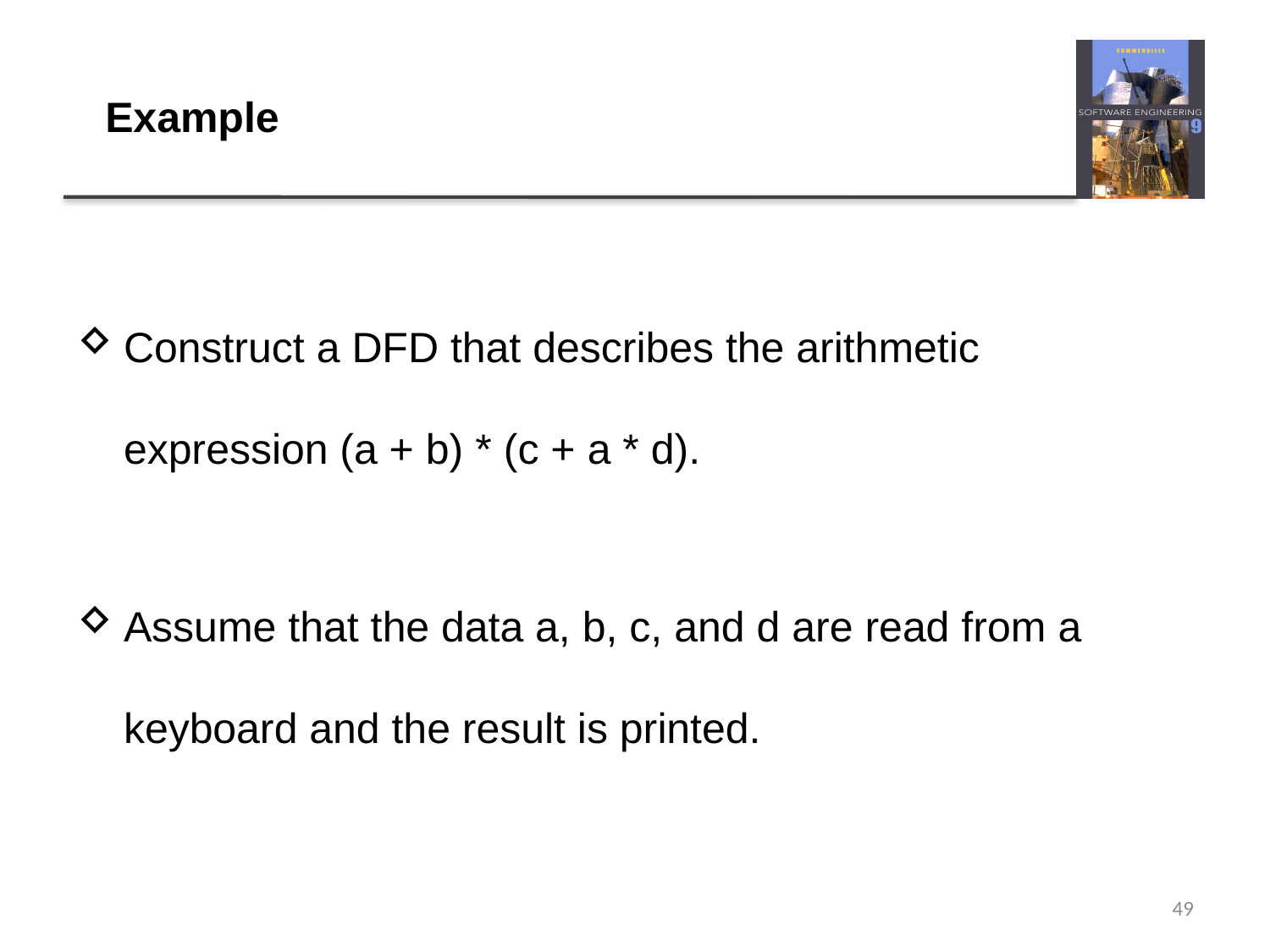

# Example
Construct a DFD that describes the arithmetic expression (a + b) * (c + a * d).

Assume that the data a, b, c, and d are read from a keyboard and the result is printed.
49